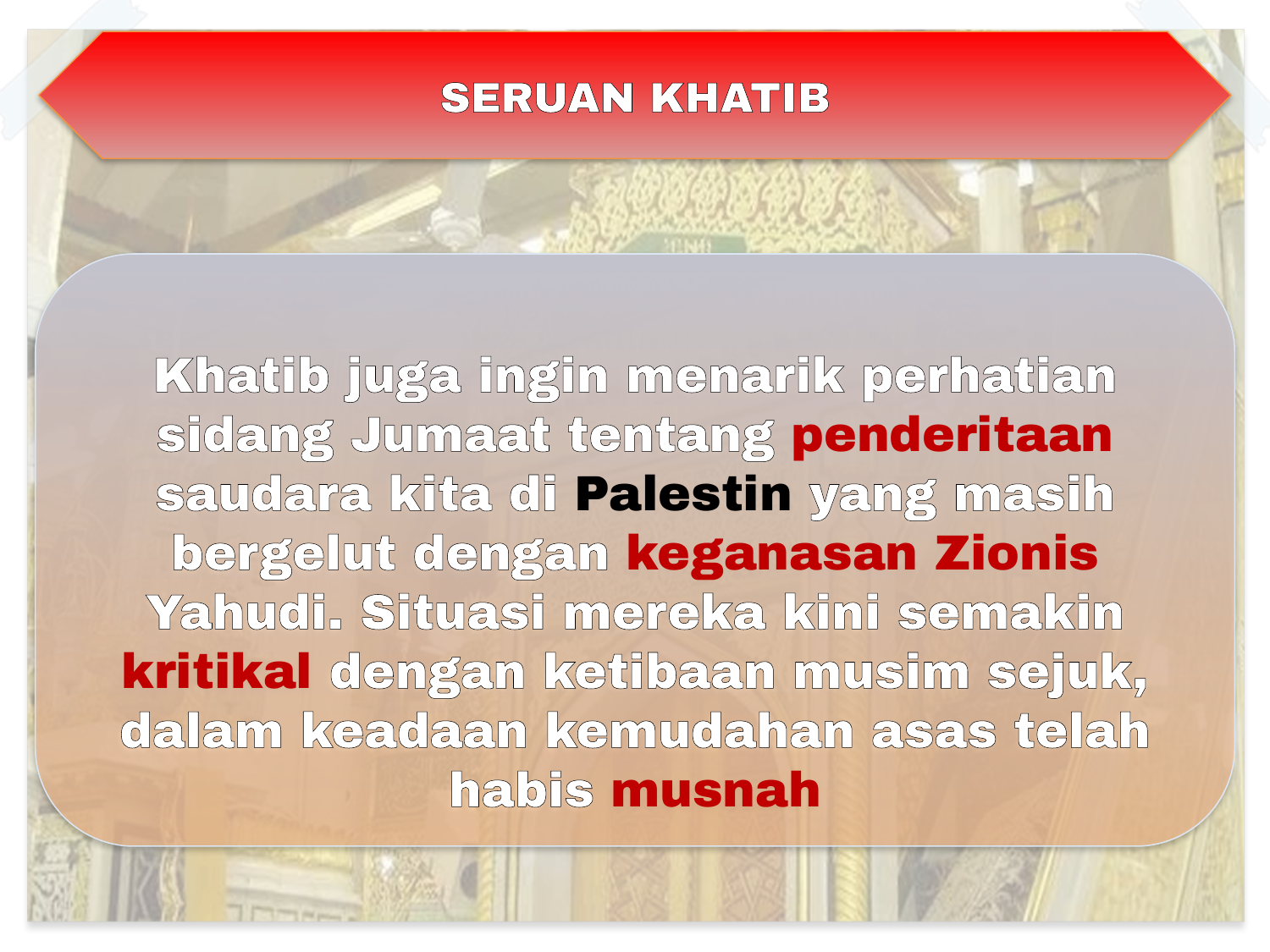

SERUAN KHATIB

Khatib juga ingin menarik perhatian sidang Jumaat tentang penderitaan saudara kita di Palestin yang masih bergelut dengan keganasan Zionis Yahudi. Situasi mereka kini semakin kritikal dengan ketibaan musim sejuk, dalam keadaan kemudahan asas telah habis musnah